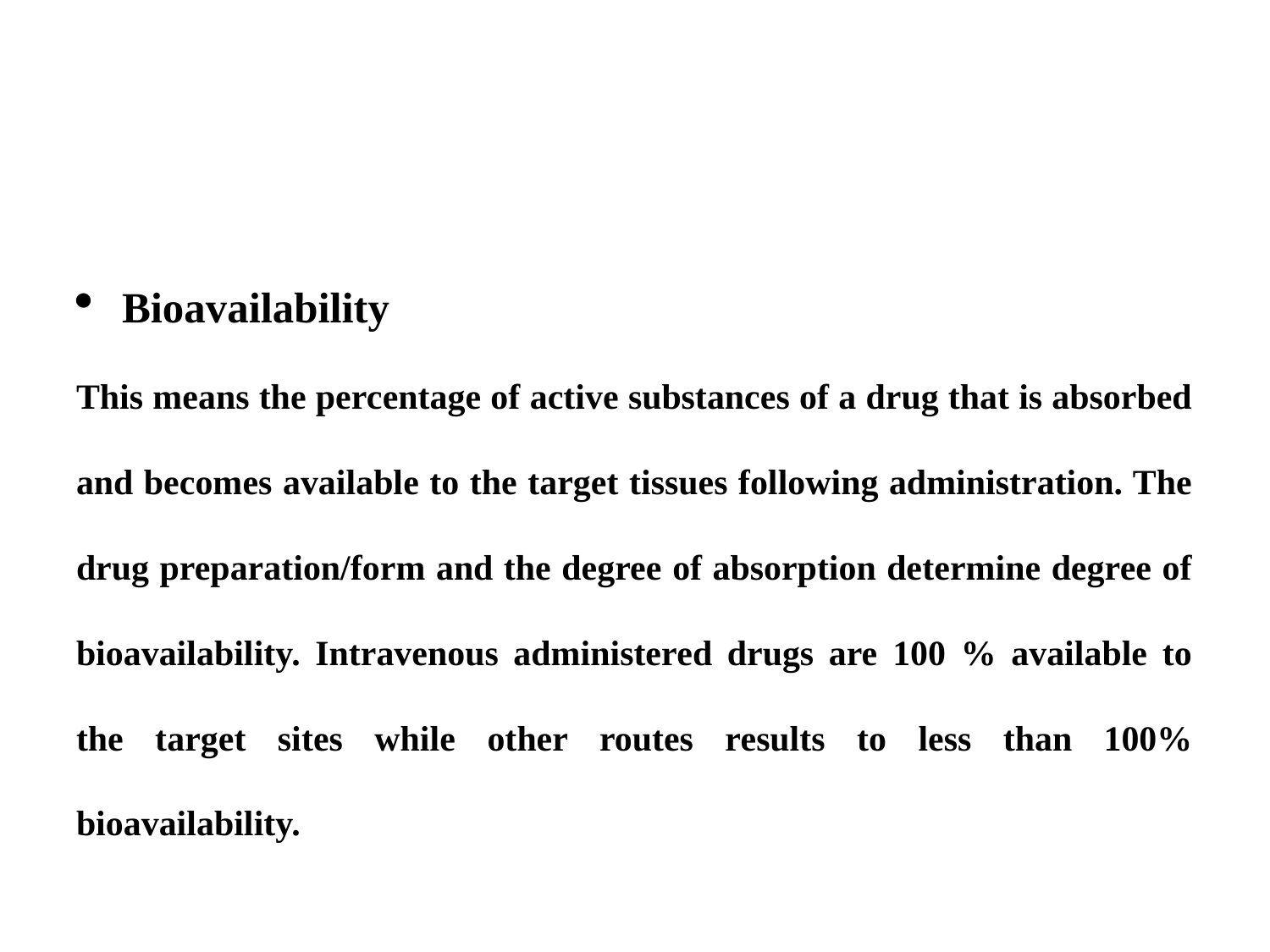

#
Bioavailability
This means the percentage of active substances of a drug that is absorbed and becomes available to the target tissues following administration. The drug preparation/form and the degree of absorption determine degree of bioavailability. Intravenous administered drugs are 100 % available to the target sites while other routes results to less than 100% bioavailability.